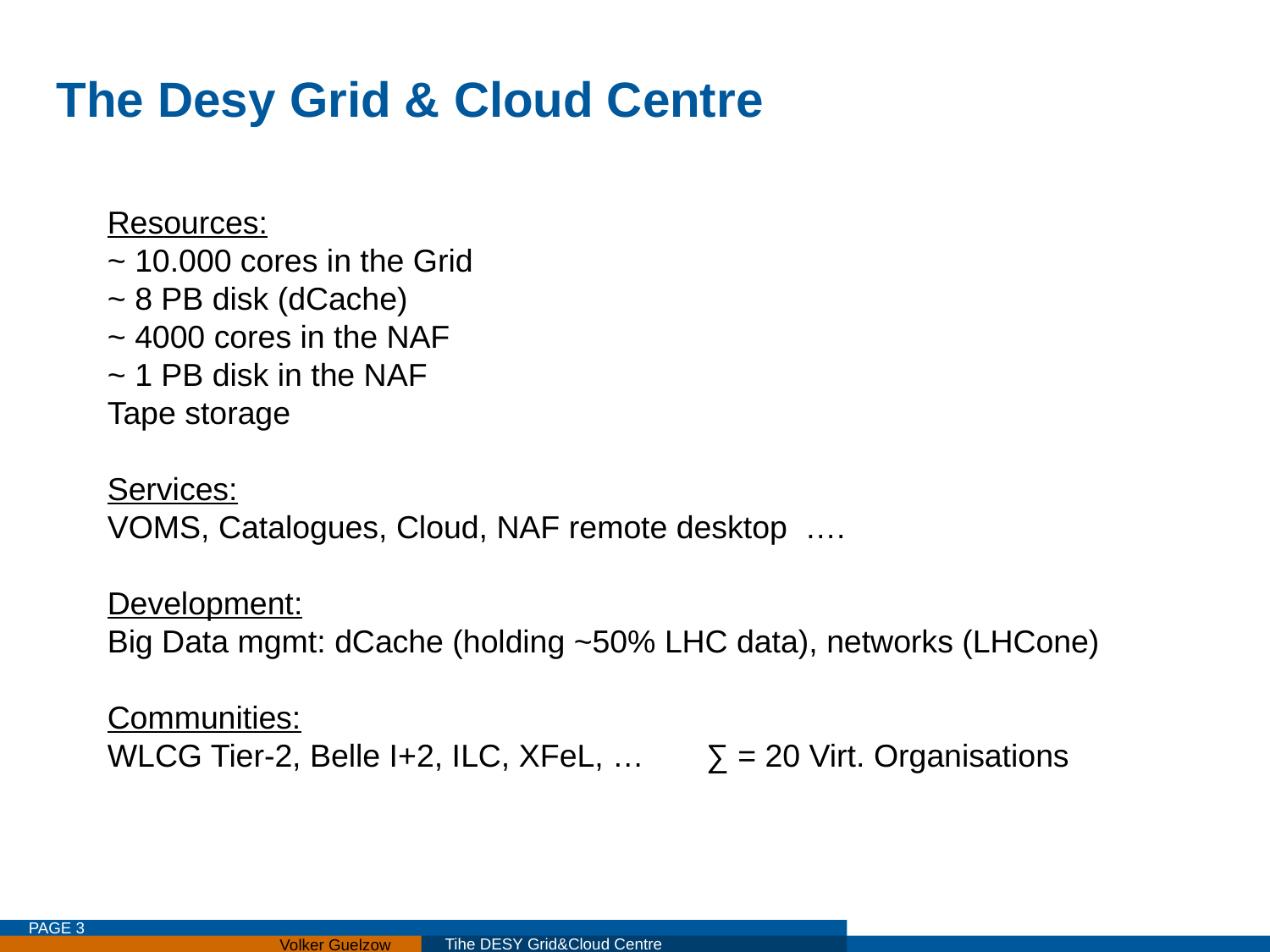

# The Desy Grid & Cloud Centre
Resources:
~ 10.000 cores in the Grid
~ 8 PB disk (dCache)
~ 4000 cores in the NAF
~ 1 PB disk in the NAF
Tape storage

Services:
VOMS, Catalogues, Cloud, NAF remote desktop  ….

Development:
Big Data mgmt: dCache (holding ~50% LHC data), networks (LHCone)

Communities:
WLCG Tier-2, Belle I+2, ILC, XFeL, …       ∑ = 20 Virt. Organisations